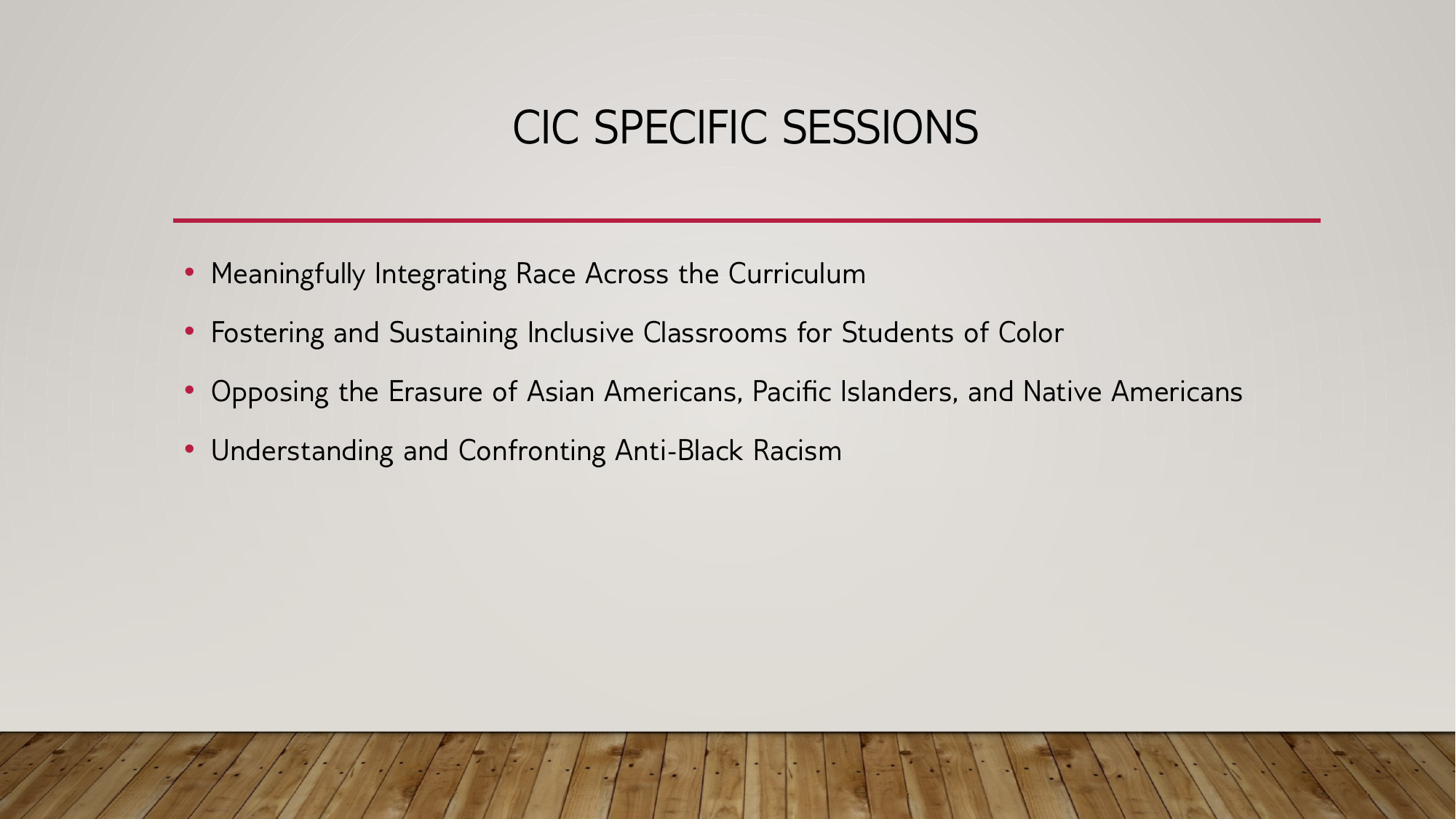

# CIC Specific sessions
Meaningfully Integrating Race Across the Curriculum
Fostering and Sustaining Inclusive Classrooms for Students of Color
Opposing the Erasure of Asian Americans, Pacific Islanders, and Native Americans
Understanding and Confronting Anti-Black Racism